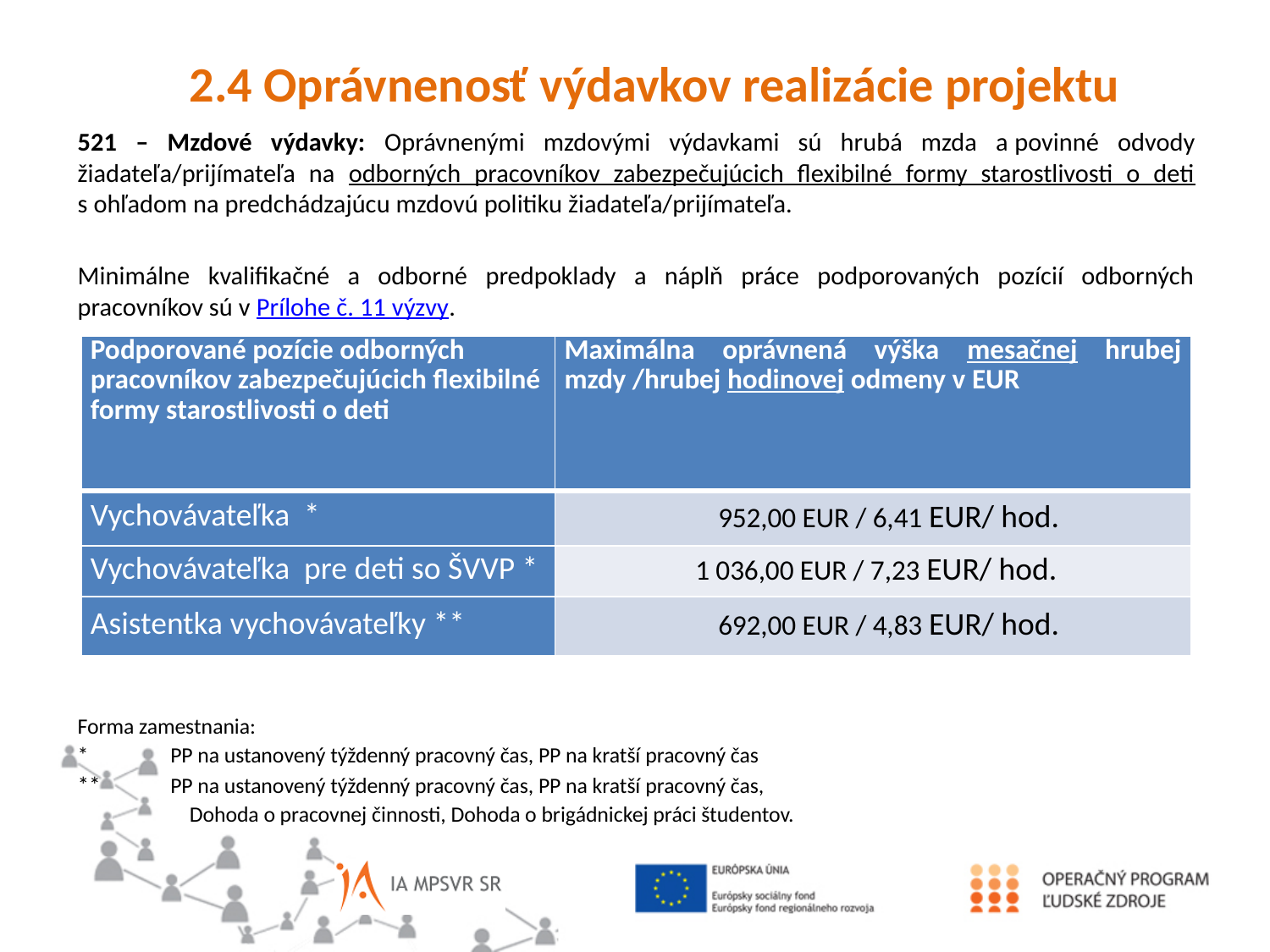

2.4 Oprávnenosť výdavkov realizácie projektu
521 – Mzdové výdavky: Oprávnenými mzdovými výdavkami sú hrubá mzda a povinné odvody žiadateľa/prijímateľa na odborných pracovníkov zabezpečujúcich flexibilné formy starostlivosti o deti s ohľadom na predchádzajúcu mzdovú politiku žiadateľa/prijímateľa.

Minimálne kvalifikačné a odborné predpoklady a náplň práce podporovaných pozícií odborných pracovníkov sú v Prílohe č. 11 výzvy.

Forma zamestnania:
* 	PP na ustanovený týždenný pracovný čas, PP na kratší pracovný čas
**	PP na ustanovený týždenný pracovný čas, PP na kratší pracovný čas,
                       Dohoda o pracovnej činnosti, Dohoda o brigádnickej práci študentov.
| Podporované pozície odborných pracovníkov zabezpečujúcich flexibilné formy starostlivosti o deti | Maximálna oprávnená výška mesačnej hrubej mzdy /hrubej hodinovej odmeny v EUR |
| --- | --- |
| Vychovávateľka \* | 952,00 EUR / 6,41 EUR/ hod. |
| Vychovávateľka pre deti so ŠVVP \* | 1 036,00 EUR / 7,23 EUR/ hod. |
| Asistentka vychovávateľky \*\* | 692,00 EUR / 4,83 EUR/ hod. |